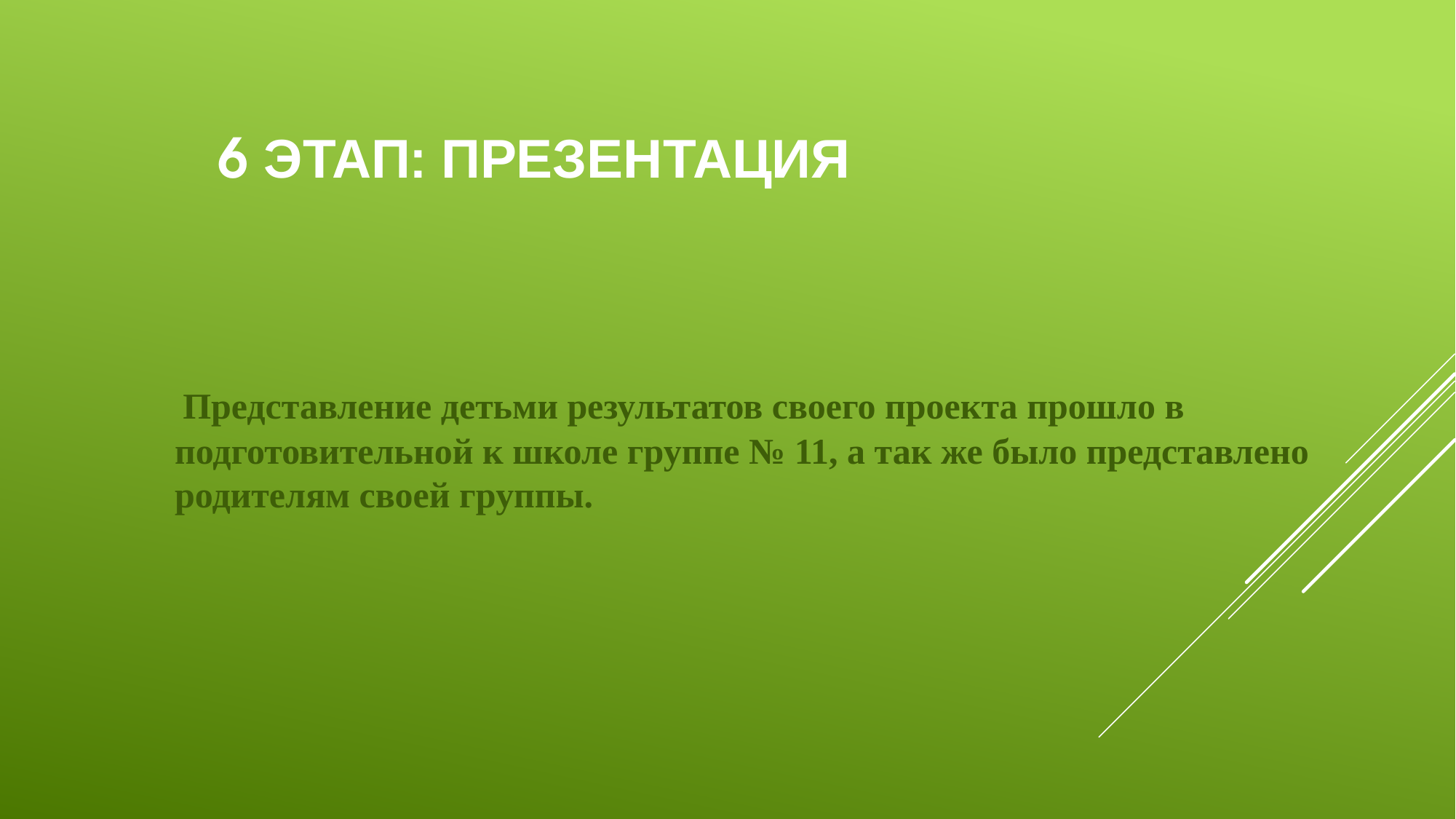

# 6 этап: презентация
    Представление детьми результатов своего проекта прошло в подготовительной к школе группе № 11, а так же было представлено родителям своей группы.